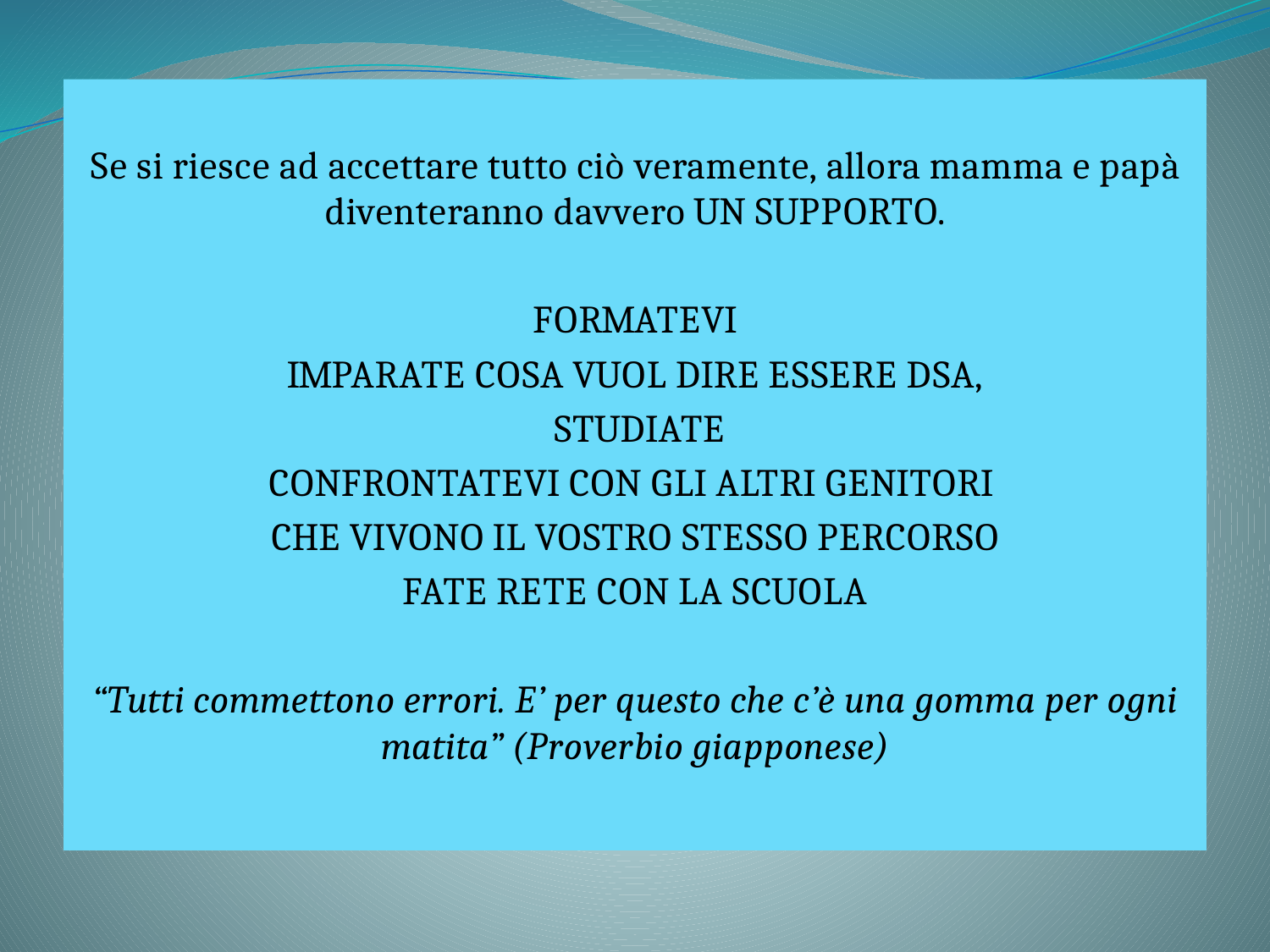

Se si riesce ad accettare tutto ciò veramente, allora mamma e papà diventeranno davvero UN SUPPORTO.

FORMATEVI
IMPARATE COSA VUOL DIRE ESSERE DSA,
 STUDIATE
CONFRONTATEVI CON GLI ALTRI GENITORI
CHE VIVONO IL VOSTRO STESSO PERCORSO
FATE RETE CON LA SCUOLA

“Tutti commettono errori. E’ per questo che c’è una gomma per ogni matita” (Proverbio giapponese)